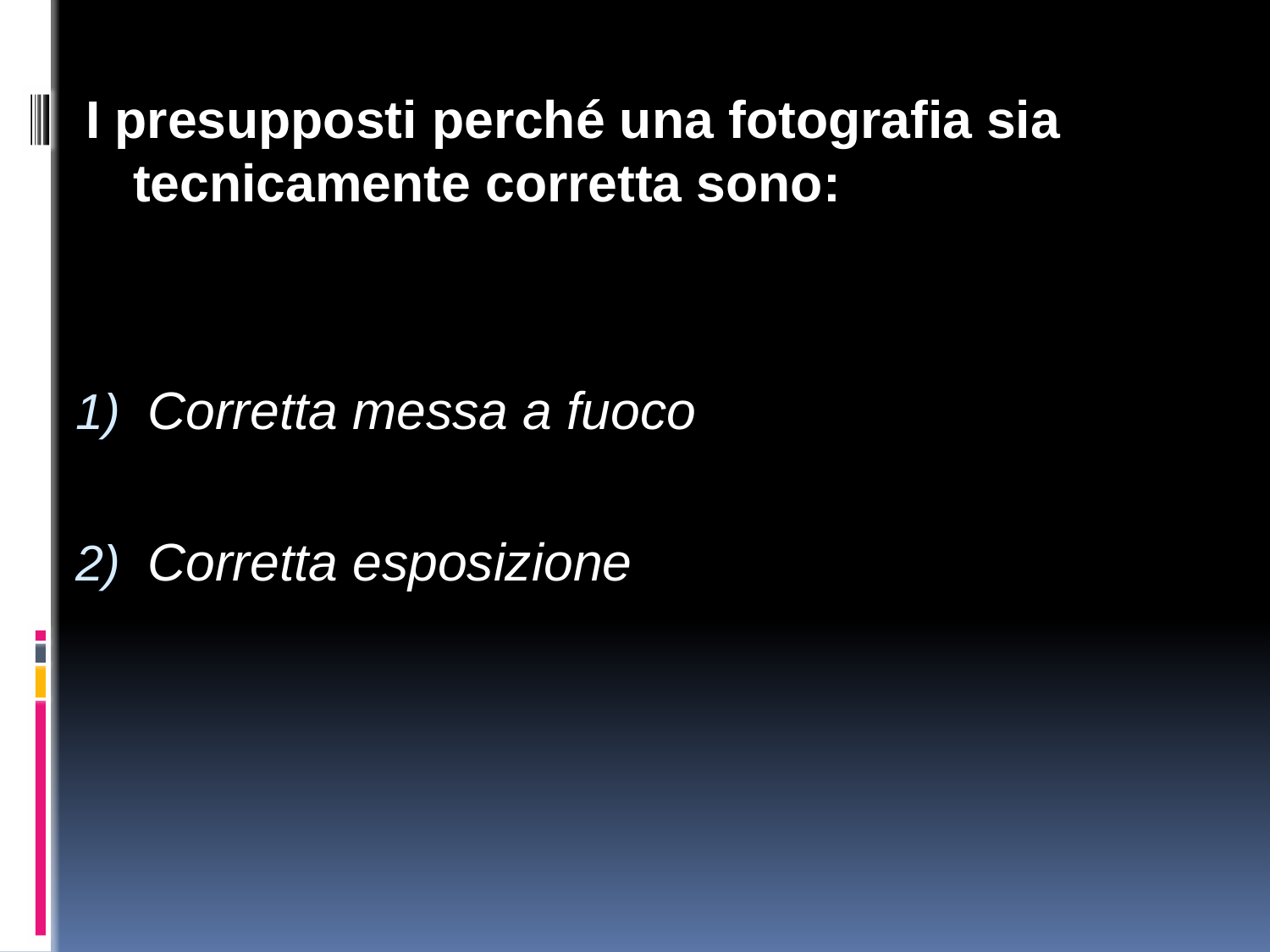

I presupposti perché una fotografia sia tecnicamente corretta sono:

Corretta messa a fuoco

Corretta esposizione